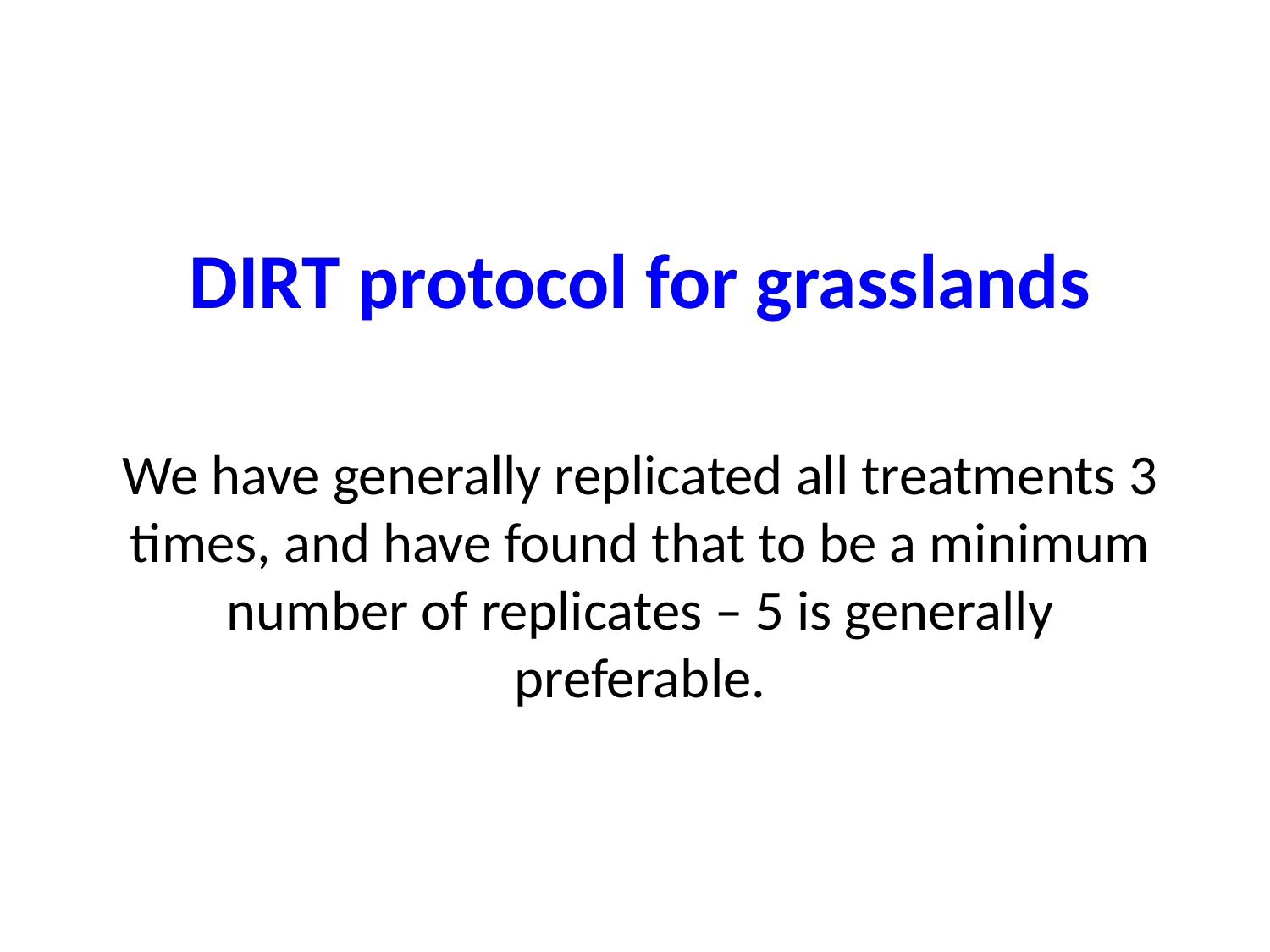

DIRT protocol for grasslands

We have generally replicated all treatments 3 times, and have found that to be a minimum number of replicates – 5 is generally preferable.